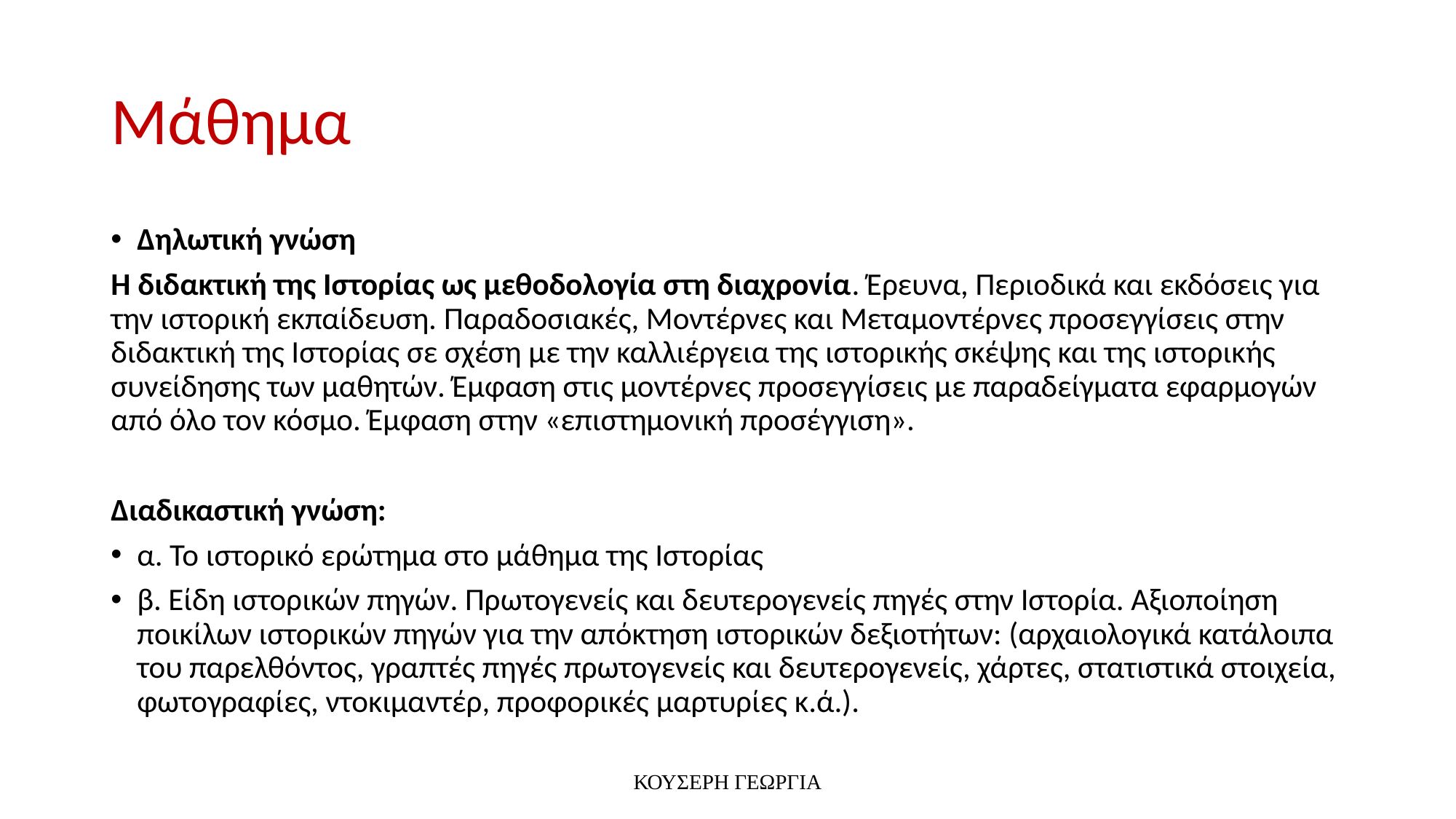

# Μάθημα
Δηλωτική γνώση
Η διδακτική της Ιστορίας ως μεθοδολογία στη διαχρονία. Έρευνα, Περιοδικά και εκδόσεις για την ιστορική εκπαίδευση. Παραδοσιακές, Μοντέρνες και Μεταμοντέρνες προσεγγίσεις στην διδακτική της Ιστορίας σε σχέση με την καλλιέργεια της ιστορικής σκέψης και της ιστορικής συνείδησης των μαθητών. Έμφαση στις μοντέρνες προσεγγίσεις με παραδείγματα εφαρμογών από όλο τον κόσμο. Έμφαση στην «επιστημονική προσέγγιση».

Διαδικαστική γνώση:
α. Το ιστορικό ερώτημα στο μάθημα της Ιστορίας
β. Είδη ιστορικών πηγών. Πρωτογενείς και δευτερογενείς πηγές στην Ιστορία. Αξιοποίηση ποικίλων ιστορικών πηγών για την απόκτηση ιστορικών δεξιοτήτων: (αρχαιολογικά κατάλοιπα του παρελθόντος, γραπτές πηγές πρωτογενείς και δευτερογενείς, χάρτες, στατιστικά στοιχεία, φωτογραφίες, ντοκιμαντέρ, προφορικές μαρτυρίες κ.ά.).
ΚΟΥΣΕΡΗ ΓΕΩΡΓΙΑ